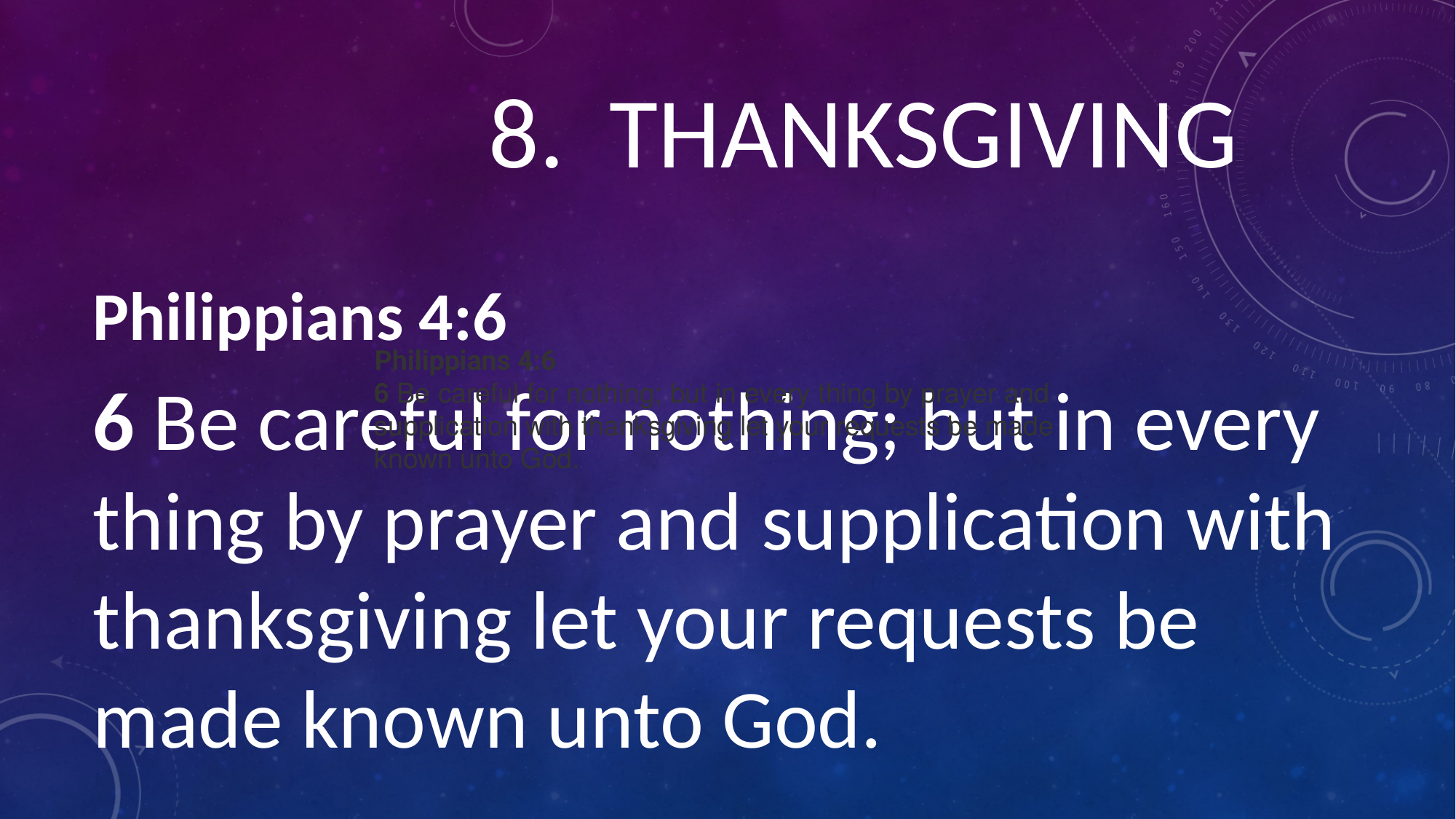

# 8.  thanksgiving
Philippians 4:6
6 Be careful for nothing; but in every thing by prayer and supplication with thanksgiving let your requests be made known unto God.

Philippians 4:6
6 Be careful for nothing; but in every thing by prayer and supplication with thanksgiving let your requests be made known unto God.